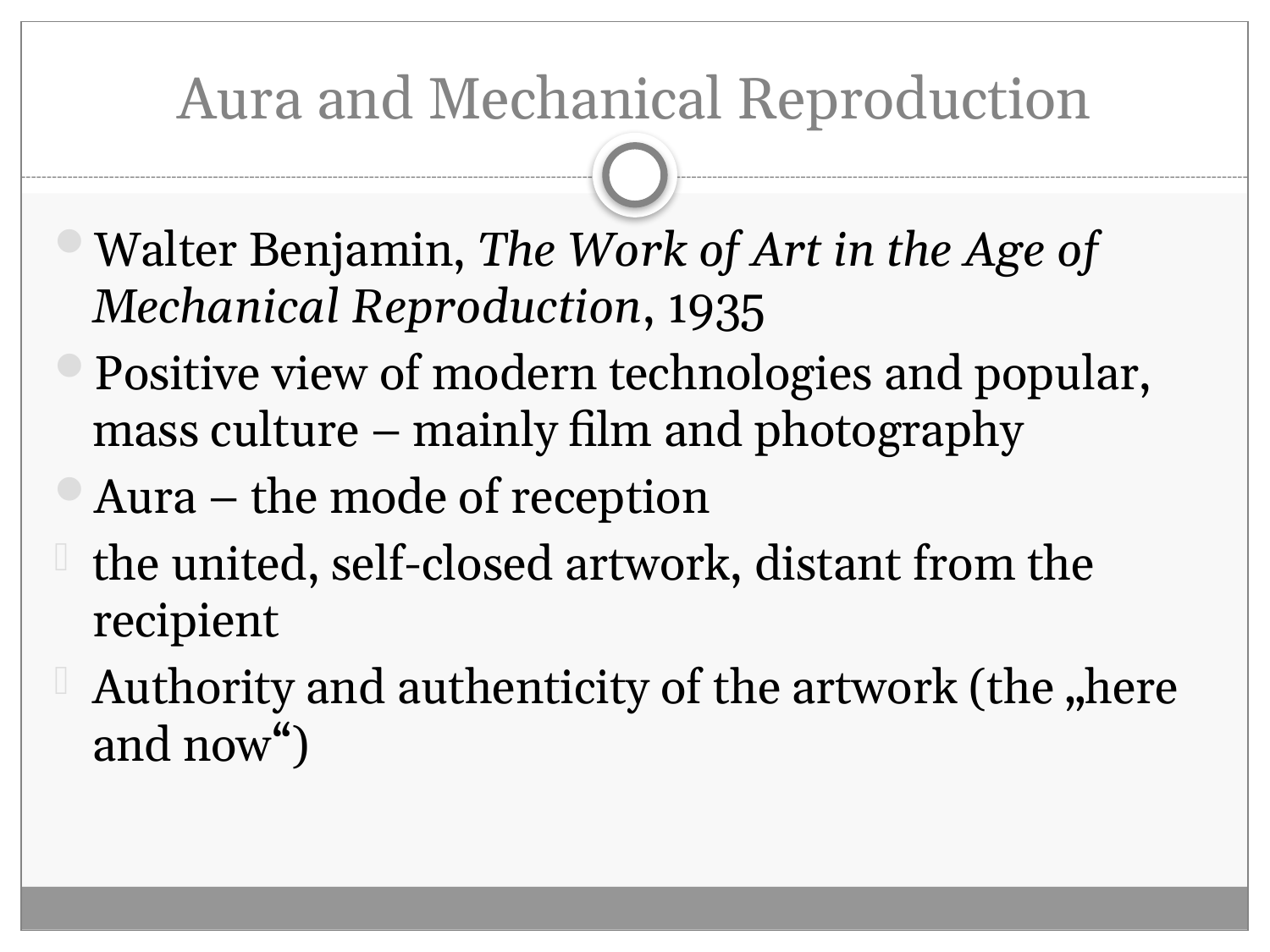

# Aura and Mechanical Reproduction
Walter Benjamin, The Work of Art in the Age of Mechanical Reproduction, 1935
Positive view of modern technologies and popular, mass culture – mainly film and photography
Aura – the mode of reception
the united, self-closed artwork, distant from the recipient
Authority and authenticity of the artwork (the „here and now“)